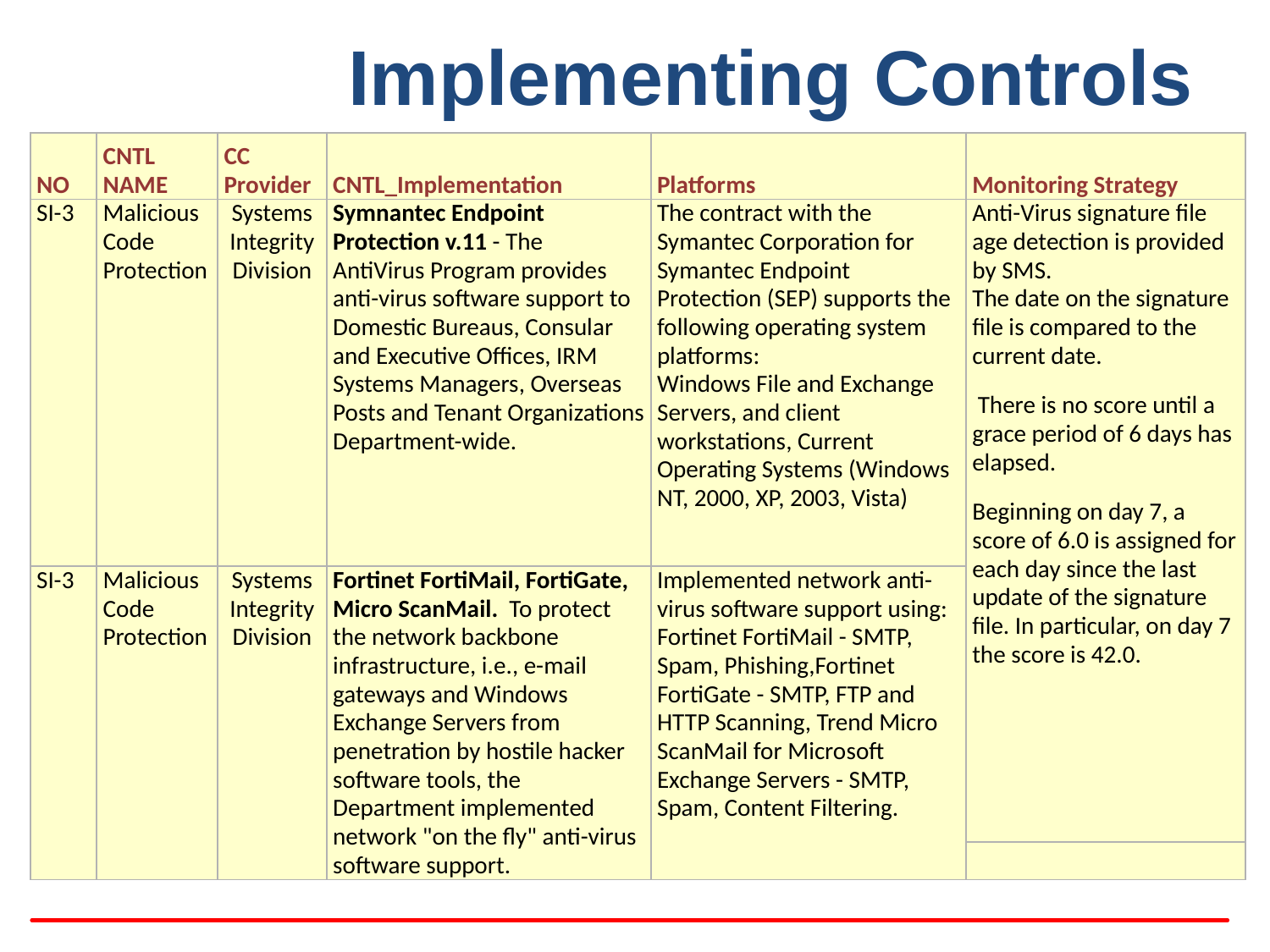

# Implementing Controls
| NO | CNTL NAME | CC Provider | CNTL\_Implementation | Platforms | Monitoring Strategy |
| --- | --- | --- | --- | --- | --- |
| SI-3 | Malicious Code Protection | Systems Integrity Division | Symnantec Endpoint Protection v.11 - The AntiVirus Program provides anti-virus software support to Domestic Bureaus, Consular and Executive Offices, IRM Systems Managers, Overseas Posts and Tenant Organizations Department-wide. | The contract with the Symantec Corporation for Symantec Endpoint Protection (SEP) supports the following operating system platforms: Windows File and Exchange Servers, and client workstations, Current Operating Systems (Windows NT, 2000, XP, 2003, Vista) | Anti-Virus signature file age detection is provided by SMS. The date on the signature file is compared to the current date. There is no score until a grace period of 6 days has elapsed. Beginning on day 7, a score of 6.0 is assigned for each day since the last update of the signature file. In particular, on day 7 the score is 42.0. |
| SI-3 | Malicious Code Protection | Systems Integrity Division | Fortinet FortiMail, FortiGate, Micro ScanMail. To protect the network backbone infrastructure, i.e., e-mail gateways and Windows Exchange Servers from penetration by hostile hacker software tools, the Department implemented network "on the fly" anti-virus software support. | Implemented network anti-virus software support using: Fortinet FortiMail - SMTP, Spam, Phishing,Fortinet FortiGate - SMTP, FTP and HTTP Scanning, Trend Micro ScanMail for Microsoft Exchange Servers - SMTP, Spam, Content Filtering. |  |
|  |  |  |  |  |  |